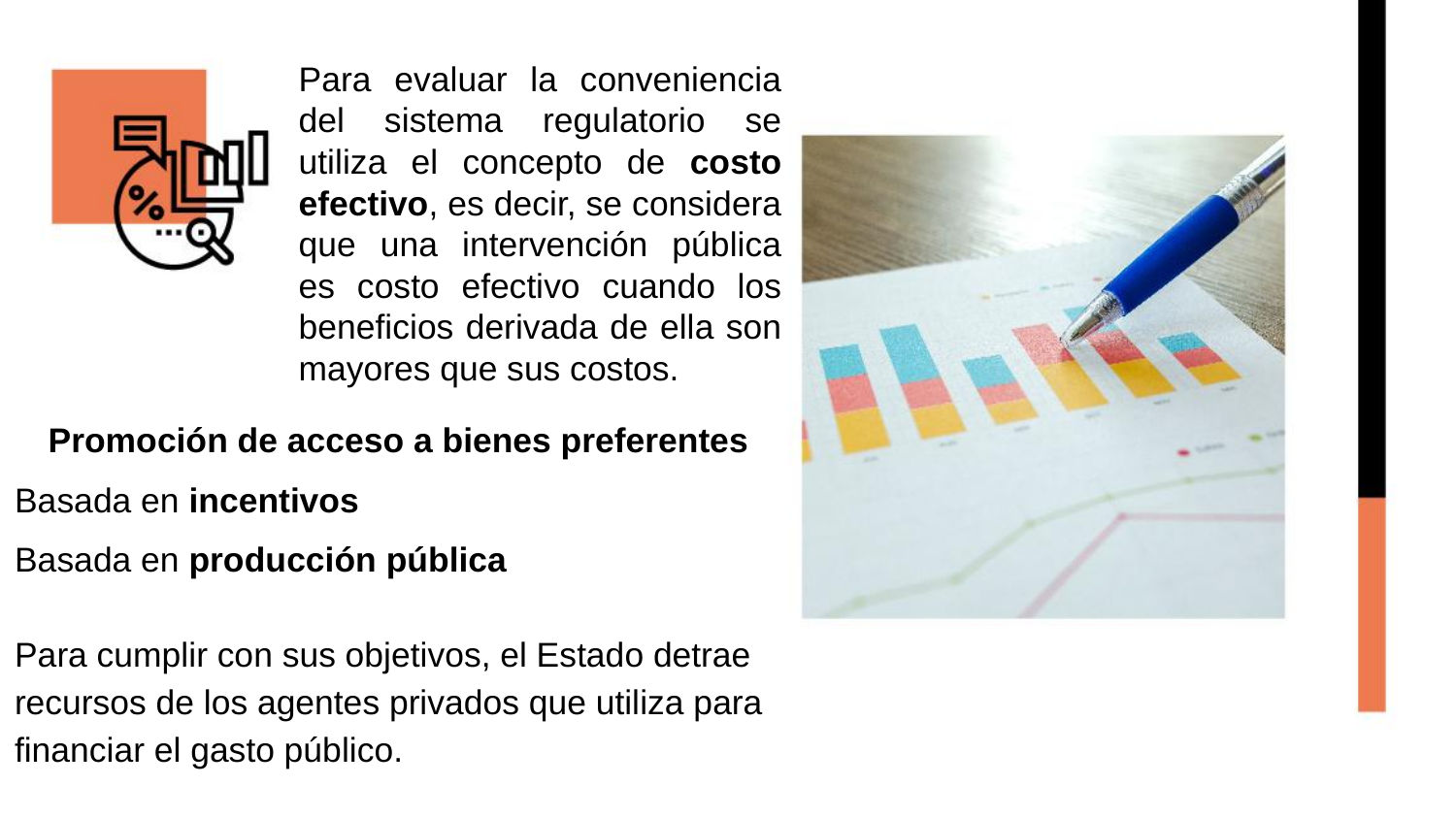

Para evaluar la conveniencia del sistema regulatorio se utiliza el concepto de costo efectivo, es decir, se considera que una intervención pública es costo efectivo cuando los beneficios derivada de ella son mayores que sus costos.
Promoción de acceso a bienes preferentes
Basada en incentivos
Basada en producción pública

Para cumplir con sus objetivos, el Estado detrae recursos de los agentes privados que utiliza para financiar el gasto público.